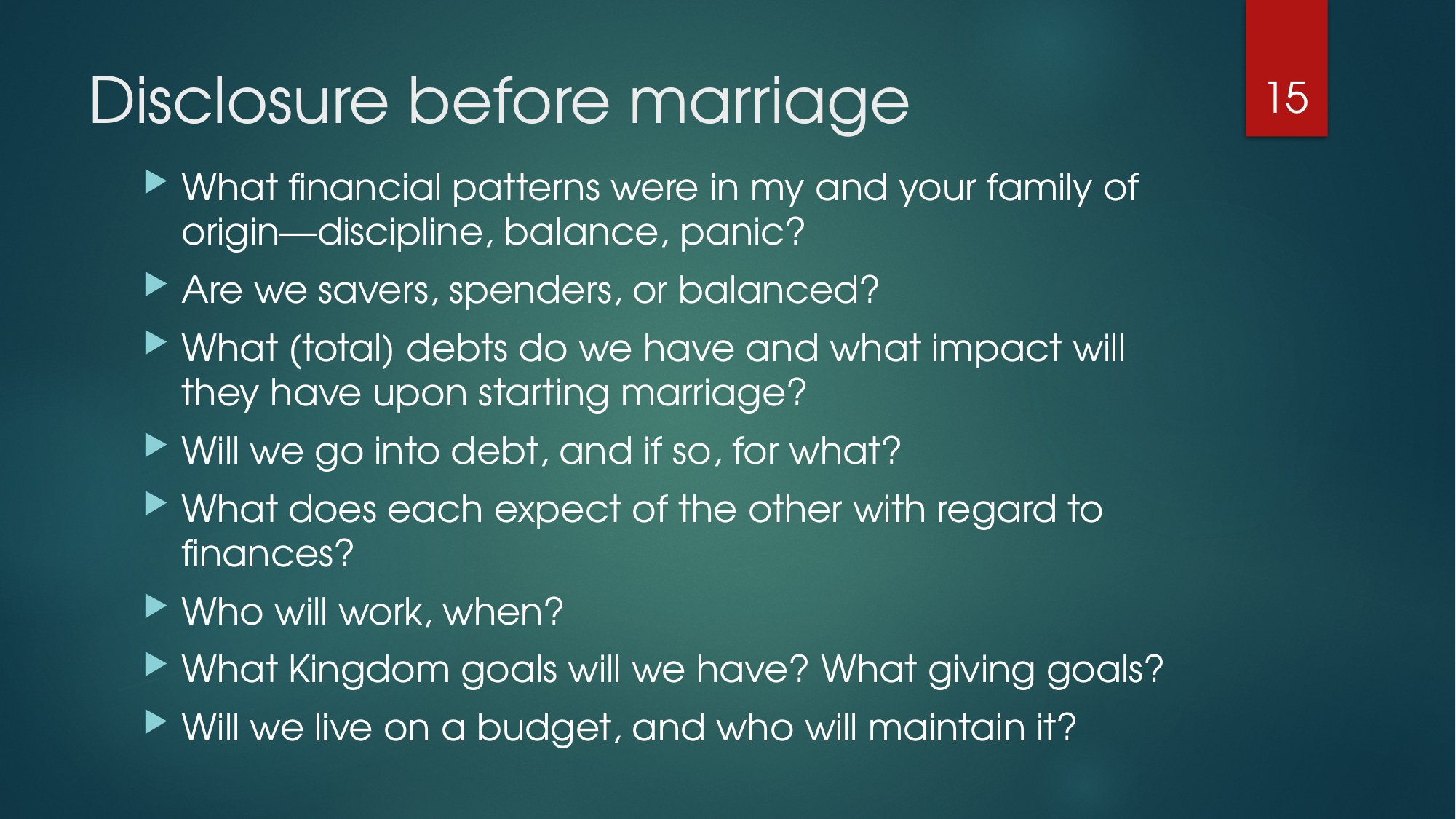

15
# Disclosure before marriage
What financial patterns were in my and your family of origin—discipline, balance, panic?
Are we savers, spenders, or balanced?
What (total) debts do we have and what impact will they have upon starting marriage?
Will we go into debt, and if so, for what?
What does each expect of the other with regard to finances?
Who will work, when?
What Kingdom goals will we have? What giving goals?
Will we live on a budget, and who will maintain it?